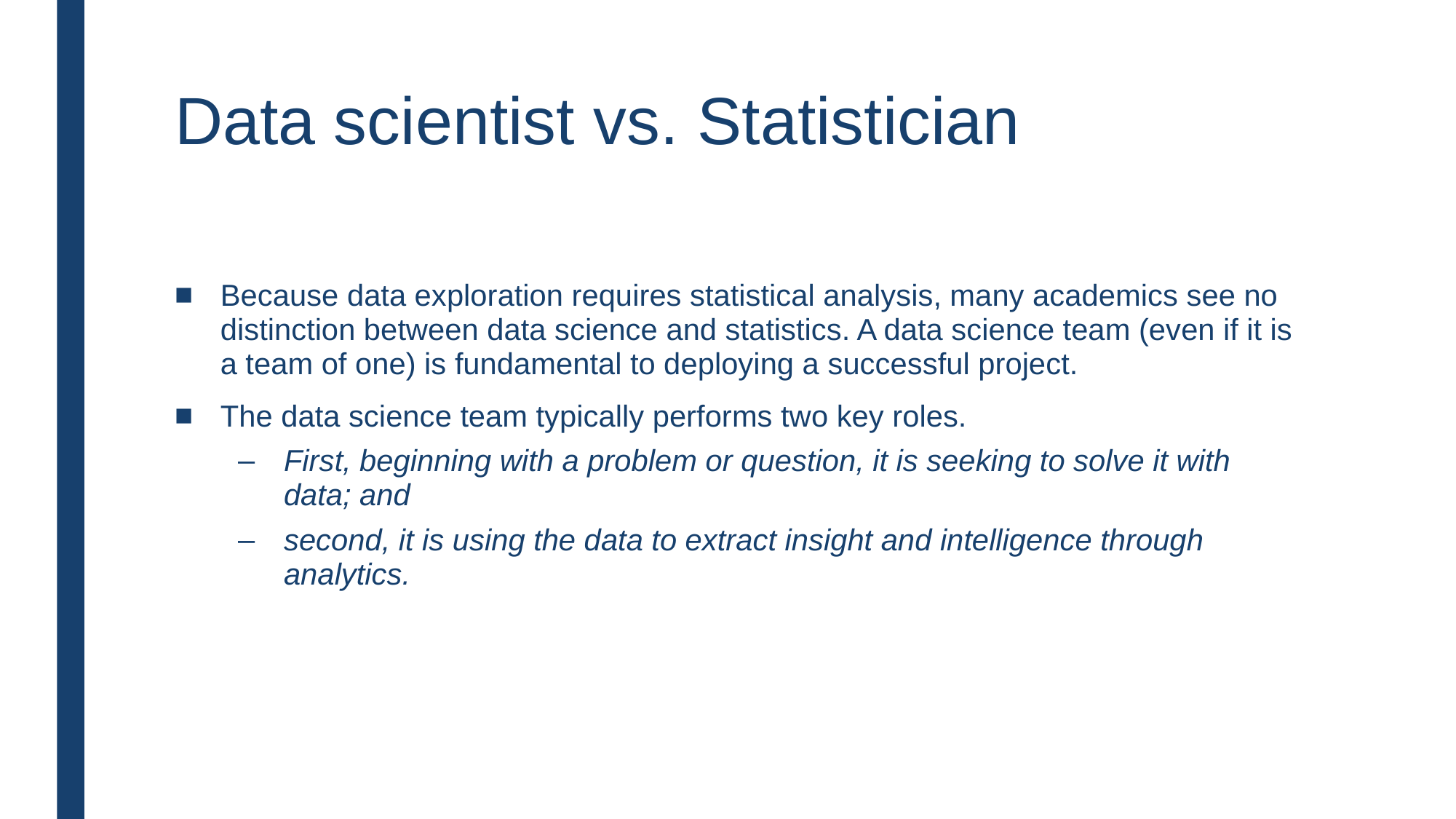

# Data scientist vs. Statistician
Because data exploration requires statistical analysis, many academics see no distinction between data science and statistics. A data science team (even if it is a team of one) is fundamental to deploying a successful project.
The data science team typically performs two key roles.
First, beginning with a problem or question, it is seeking to solve it with data; and
second, it is using the data to extract insight and intelligence through analytics.